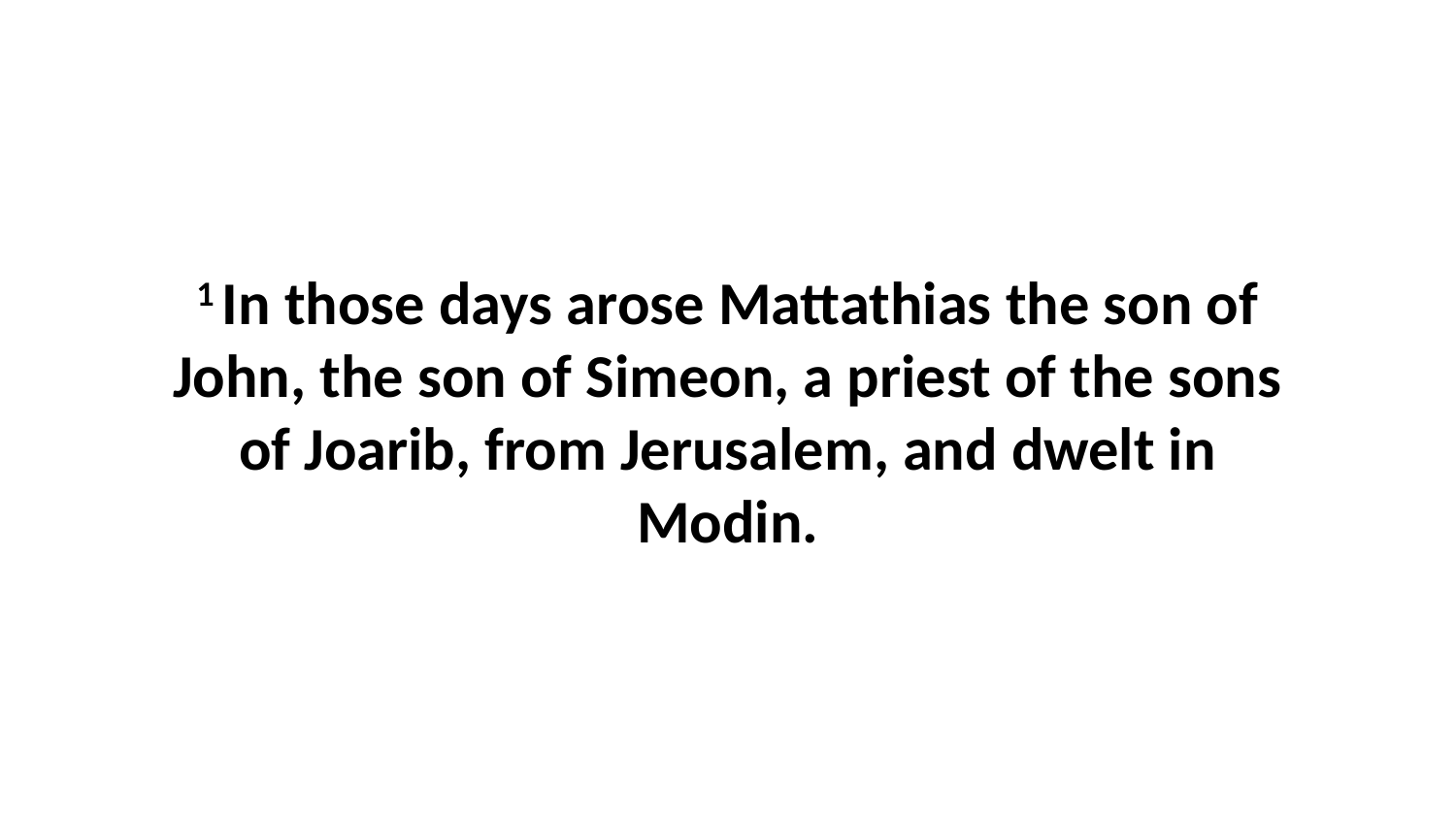

1 In those days arose Mattathias the son of John, the son of Simeon, a priest of the sons of Joarib, from Jerusalem, and dwelt in Modin.